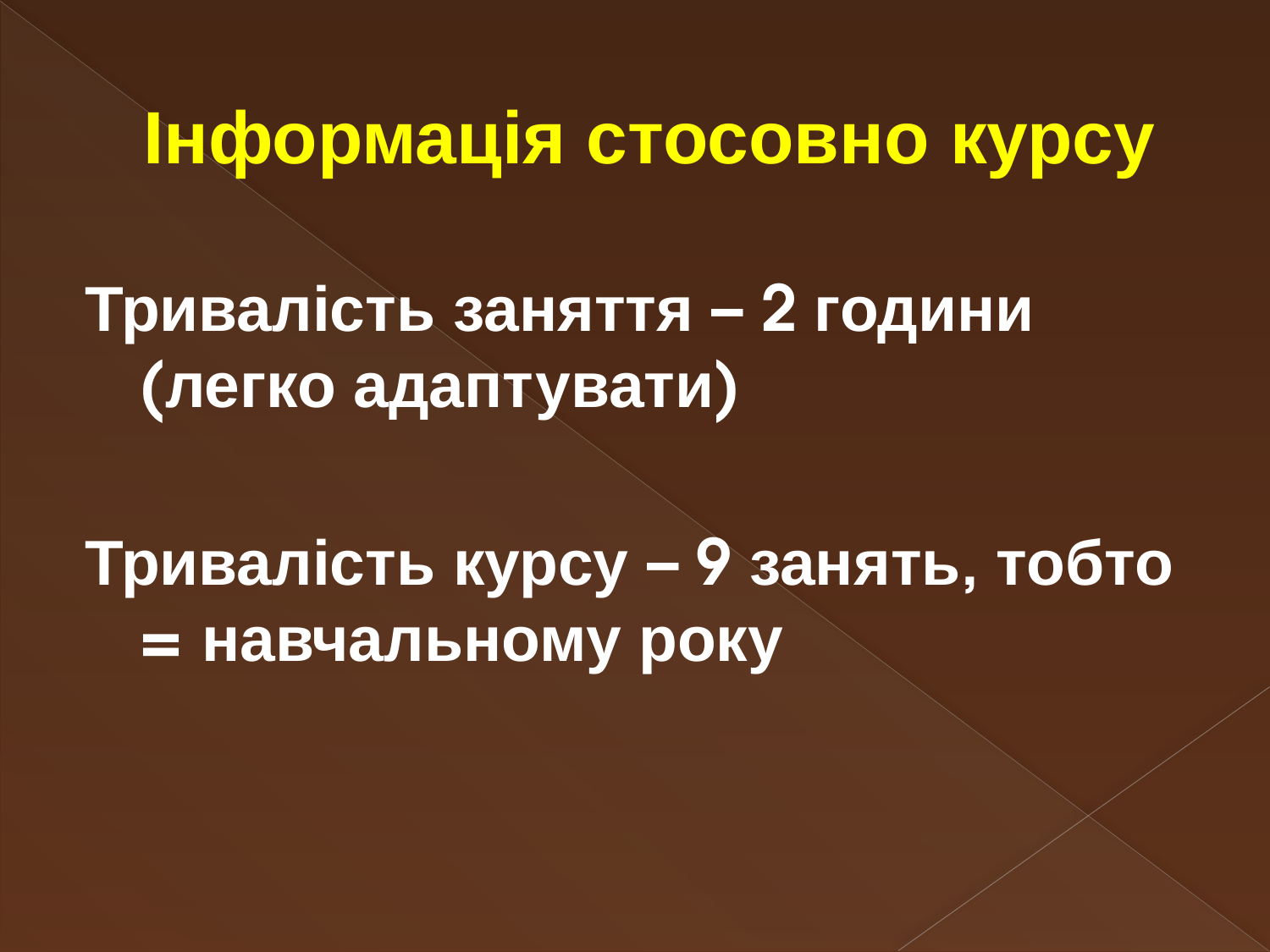

# Інформація стосовно курсу
Тривалість заняття – 2 години (легко адаптувати)

Тривалість курсу – 9 занять, тобто = навчальному року